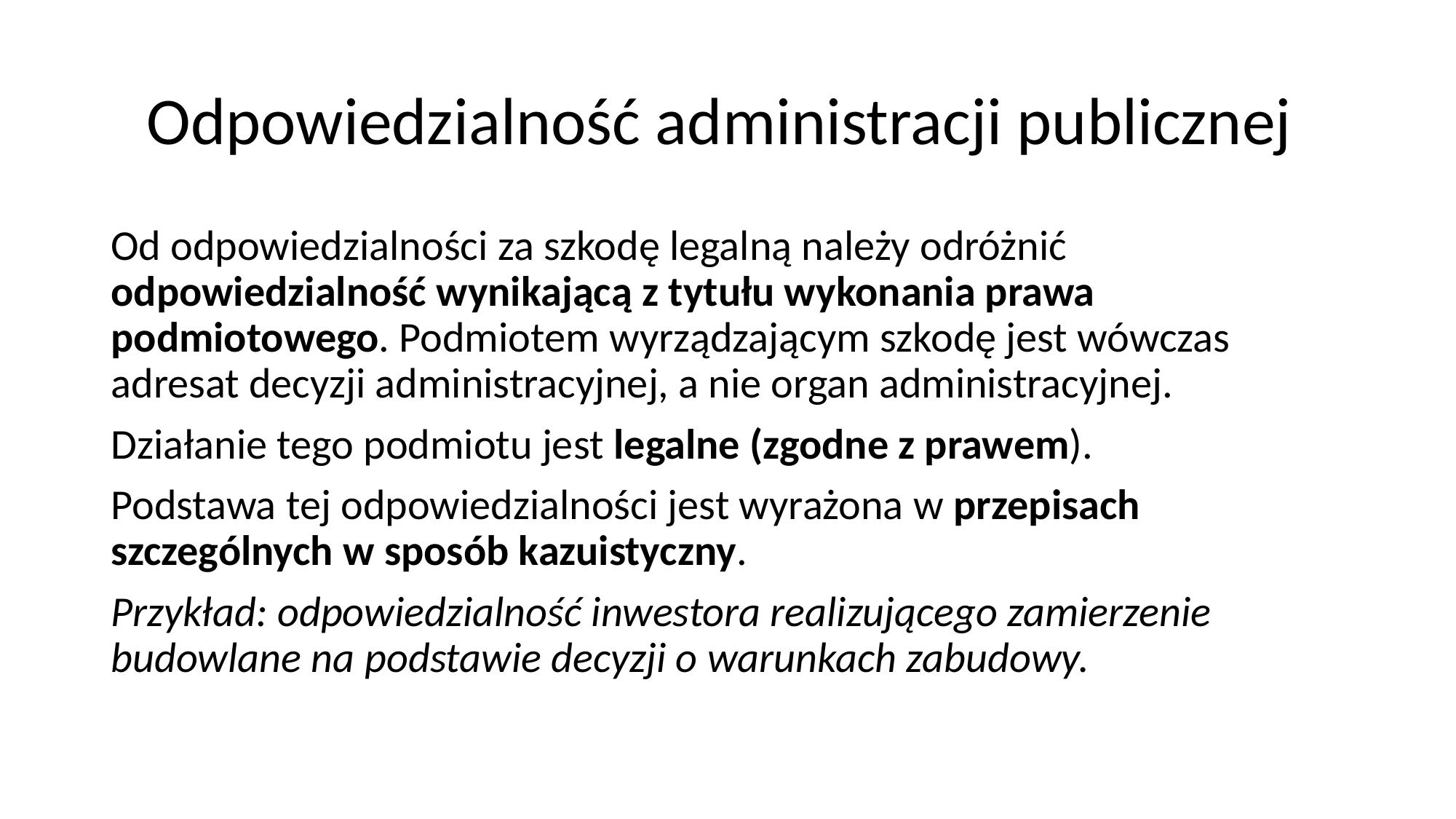

# Odpowiedzialność administracji publicznej
Od odpowiedzialności za szkodę legalną należy odróżnić odpowiedzialność wynikającą z tytułu wykonania prawa podmiotowego. Podmiotem wyrządzającym szkodę jest wówczas adresat decyzji administracyjnej, a nie organ administracyjnej.
Działanie tego podmiotu jest legalne (zgodne z prawem).
Podstawa tej odpowiedzialności jest wyrażona w przepisach szczególnych w sposób kazuistyczny.
Przykład: odpowiedzialność inwestora realizującego zamierzenie budowlane na podstawie decyzji o warunkach zabudowy.